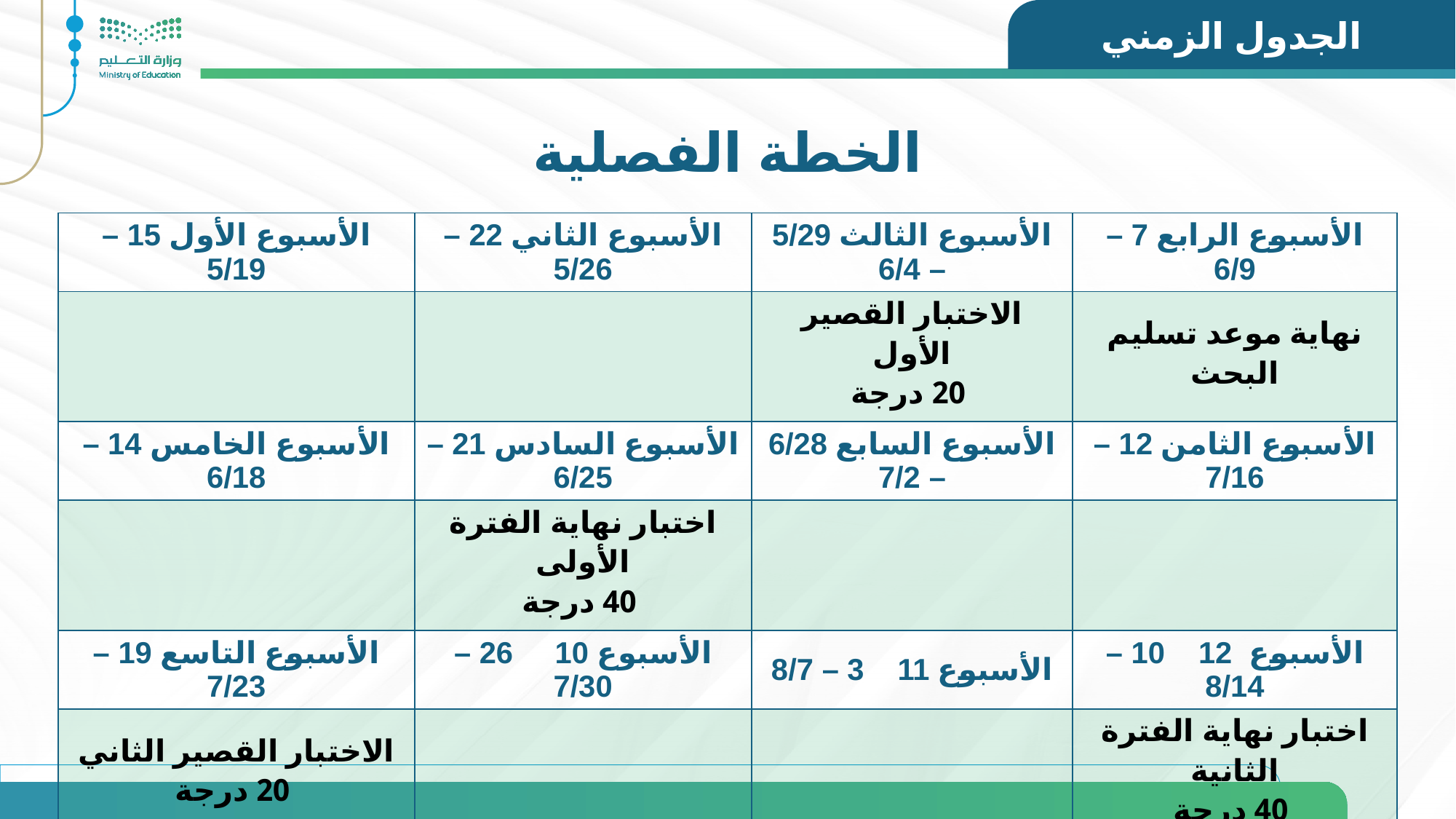

الجدول الزمني
الخطة الفصلية
| الأسبوع الأول 15 – 5/19 | الأسبوع الثاني 22 – 5/26 | الأسبوع الثالث 5/29 – 6/4 | الأسبوع الرابع 7 – 6/9 |
| --- | --- | --- | --- |
|  |  | الاختبار القصير الأول 20 درجة | نهاية موعد تسليم البحث |
| الأسبوع الخامس 14 – 6/18 | الأسبوع السادس 21 – 6/25 | الأسبوع السابع 6/28 – 7/2 | الأسبوع الثامن 12 – 7/16 |
|  | اختبار نهاية الفترة الأولى 40 درجة |  |  |
| الأسبوع التاسع 19 – 7/23 | الأسبوع 10 26 – 7/30 | الأسبوع 11 3 – 8/7 | الأسبوع 12 10 – 8/14 |
| الاختبار القصير الثاني 20 درجة |  |  | اختبار نهاية الفترة الثانية 40 درجة |